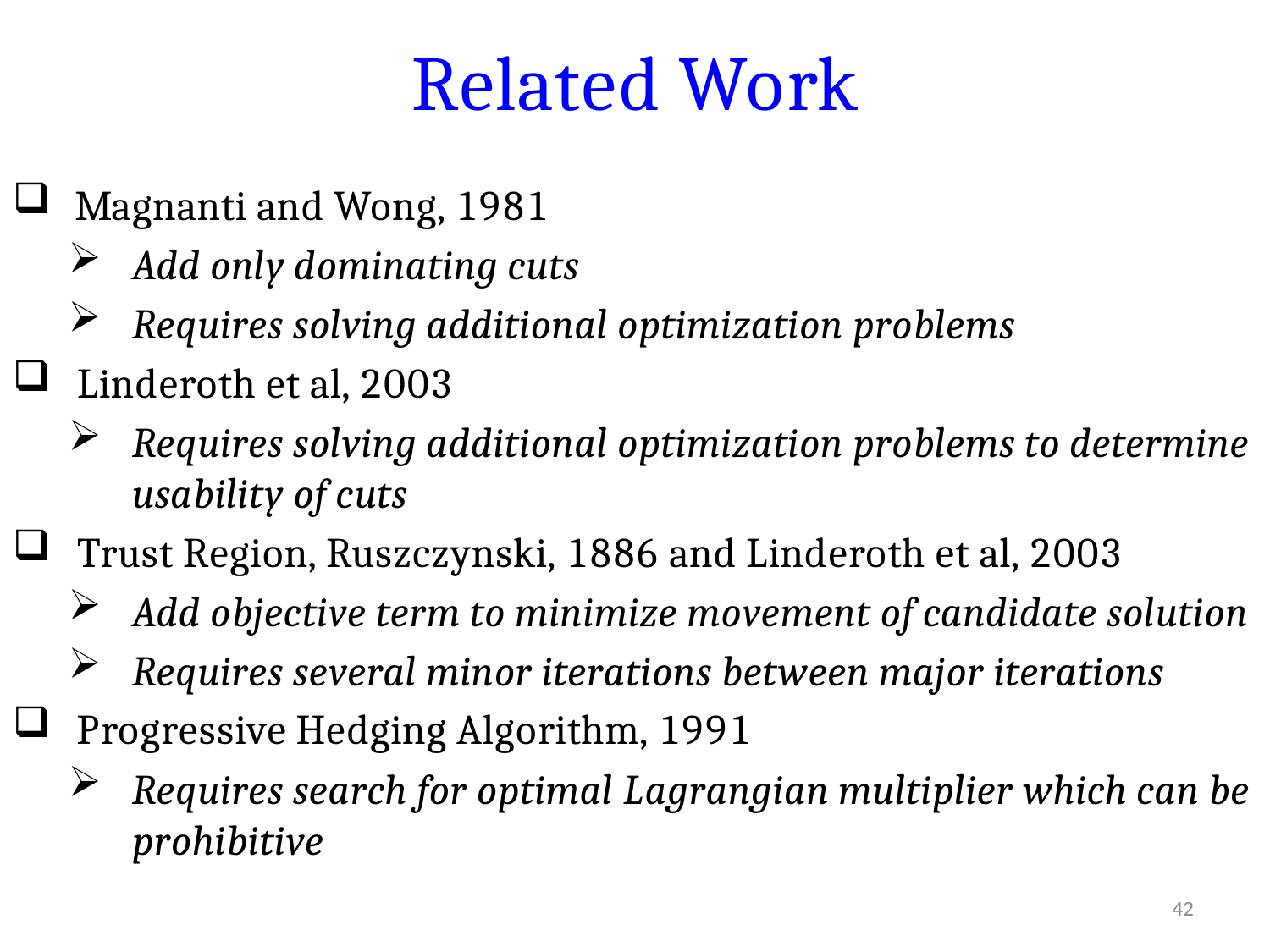

# Related Work
Magnanti and Wong, 1981
Add only dominating cuts
Requires solving additional optimization problems
Linderoth et al, 2003
Requires solving additional optimization problems to determine usability of cuts
Trust Region, Ruszczynski, 1886 and Linderoth et al, 2003
Add objective term to minimize movement of candidate solution
Requires several minor iterations between major iterations
Progressive Hedging Algorithm, 1991
Requires search for optimal Lagrangian multiplier which can be prohibitive
42